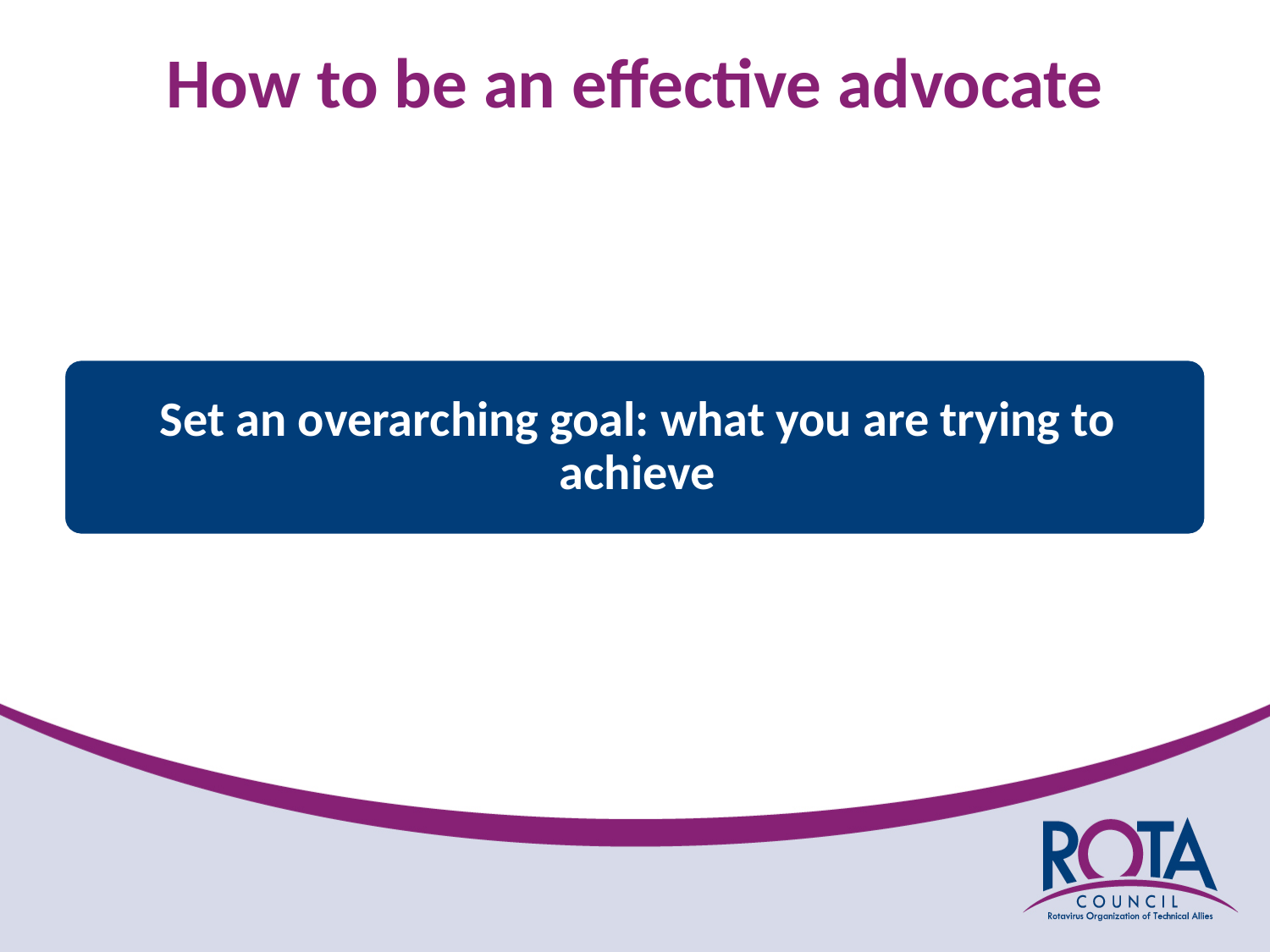

# How to be an effective advocate
Set an overarching goal: what you are trying to achieve